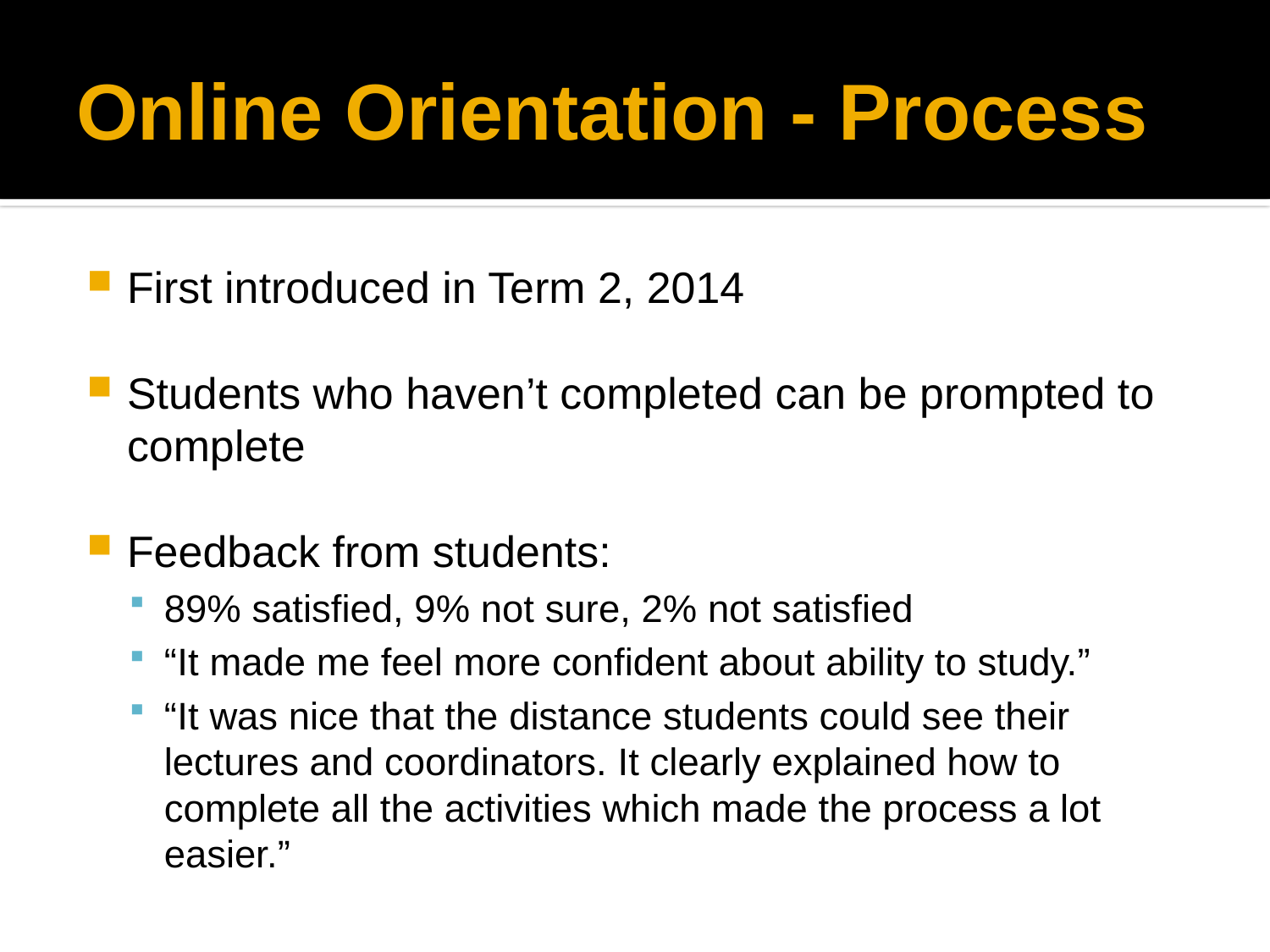

# Online Orientation - Process
First introduced in Term 2, 2014

Students who haven’t completed can be prompted to complete

Feedback from students:
89% satisfied, 9% not sure, 2% not satisfied
“It made me feel more confident about ability to study.”
“It was nice that the distance students could see their lectures and coordinators. It clearly explained how to complete all the activities which made the process a lot easier.”